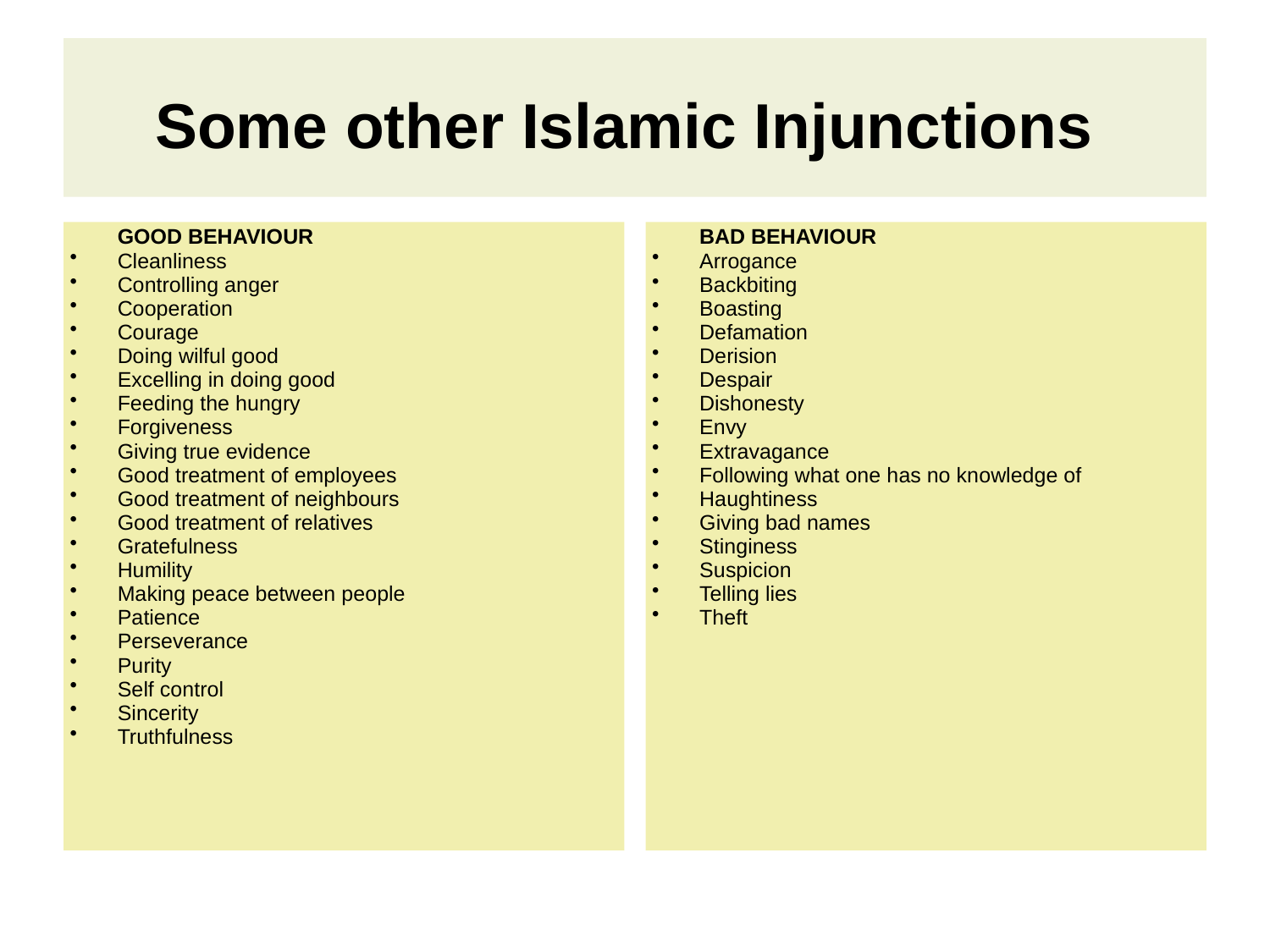

# Some other Islamic Injunctions
	GOOD BEHAVIOUR
Cleanliness
Controlling anger
Cooperation
Courage
Doing wilful good
Excelling in doing good
Feeding the hungry
Forgiveness
Giving true evidence
Good treatment of employees
Good treatment of neighbours
Good treatment of relatives
Gratefulness
Humility
Making peace between people
Patience
Perseverance
Purity
Self control
Sincerity
Truthfulness
	BAD BEHAVIOUR
Arrogance
Backbiting
Boasting
Defamation
Derision
Despair
Dishonesty
Envy
Extravagance
Following what one has no knowledge of
Haughtiness
Giving bad names
Stinginess
Suspicion
Telling lies
Theft